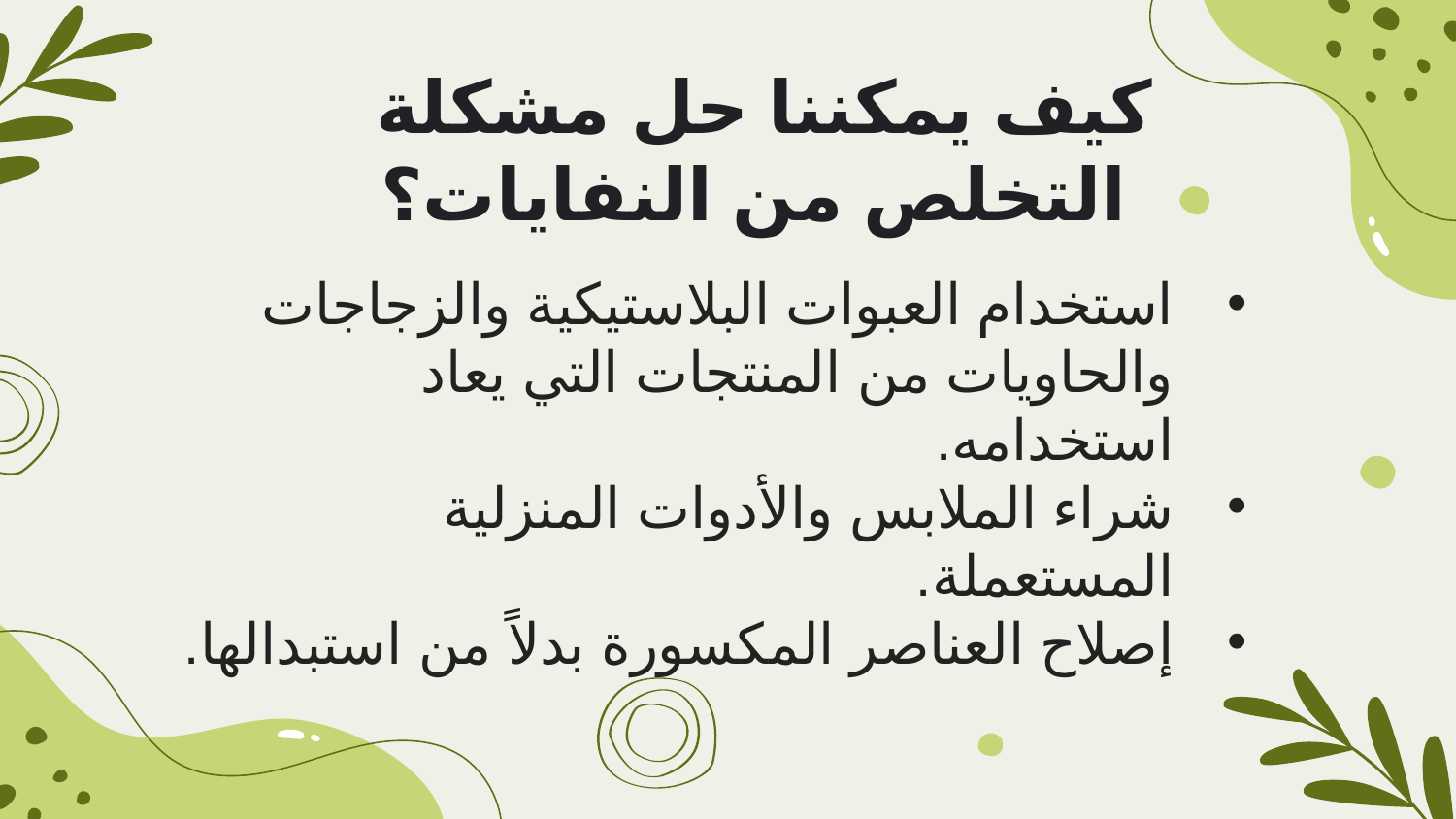

كيف يمكننا حل مشكلة التخلص من النفايات؟

استخدام العبوات البلاستيكية والزجاجات والحاويات من المنتجات التي يعاد استخدامه.
شراء الملابس والأدوات المنزلية المستعملة.
إصلاح العناصر المكسورة بدلاً من استبدالها.